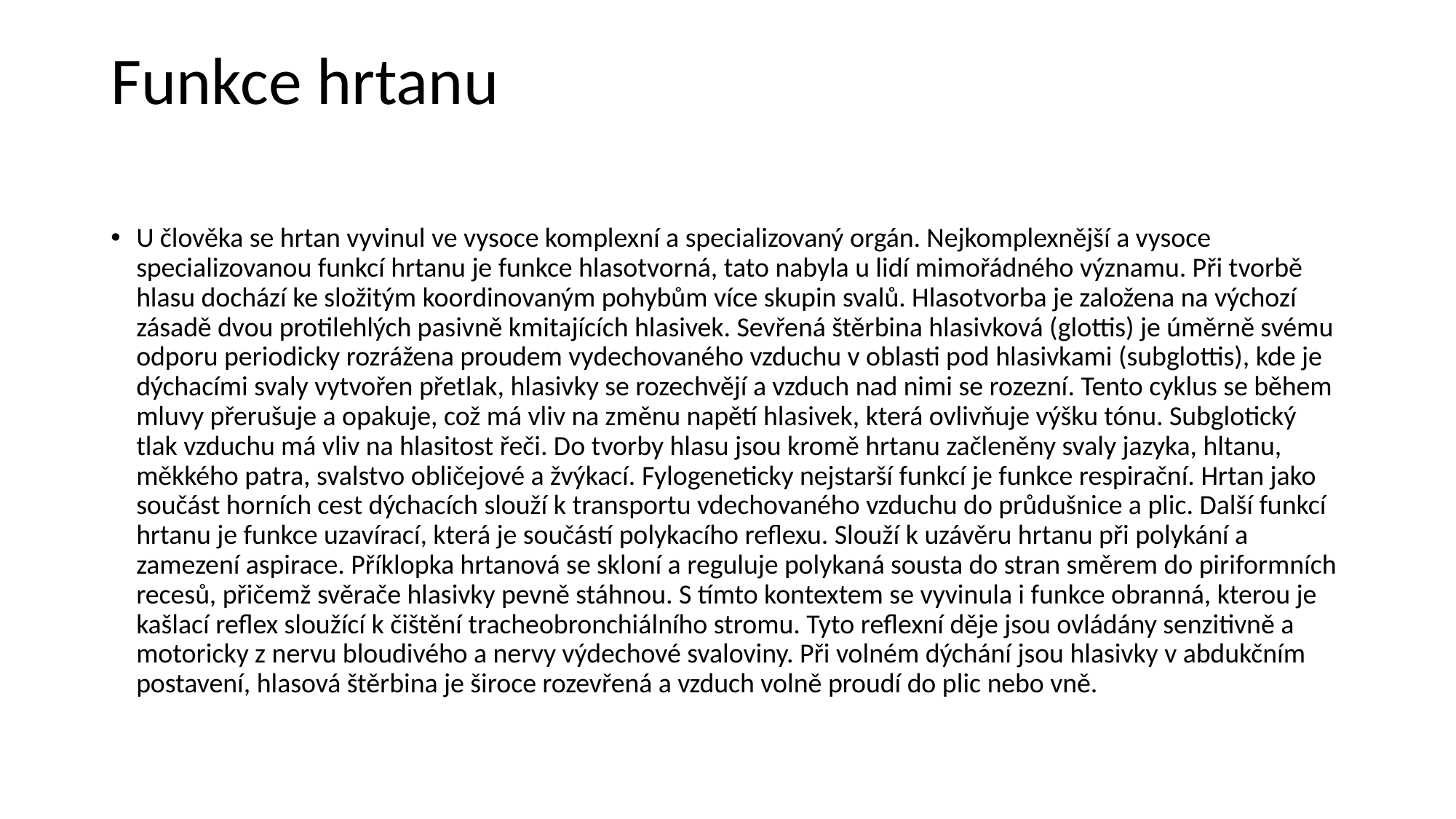

# Funkce hrtanu
U člověka se hrtan vyvinul ve vysoce komplexní a specializovaný orgán. Nejkomplexnější a vysoce specializovanou funkcí hrtanu je funkce hlasotvorná, tato nabyla u lidí mimořádného významu. Při tvorbě hlasu dochází ke složitým koordinovaným pohybům více skupin svalů. Hlasotvorba je založena na výchozí zásadě dvou protilehlých pasivně kmitajících hlasivek. Sevřená štěrbina hlasivková (glottis) je úměrně svému odporu periodicky rozrážena proudem vydechovaného vzduchu v oblasti pod hlasivkami (subglottis), kde je dýchacími svaly vytvořen přetlak, hlasivky se rozechvějí a vzduch nad nimi se rozezní. Tento cyklus se během mluvy přerušuje a opakuje, což má vliv na změnu napětí hlasivek, která ovlivňuje výšku tónu. Subglotický tlak vzduchu má vliv na hlasitost řeči. Do tvorby hlasu jsou kromě hrtanu začleněny svaly jazyka, hltanu, měkkého patra, svalstvo obličejové a žvýkací. Fylogeneticky nejstarší funkcí je funkce respirační. Hrtan jako součást horních cest dýchacích slouží k transportu vdechovaného vzduchu do průdušnice a plic. Další funkcí hrtanu je funkce uzavírací, která je součástí polykacího reflexu. Slouží k uzávěru hrtanu při polykání a zamezení aspirace. Příklopka hrtanová se skloní a reguluje polykaná sousta do stran směrem do piriformních recesů, přičemž svěrače hlasivky pevně stáhnou. S tímto kontextem se vyvinula i funkce obranná, kterou je kašlací reflex sloužící k čištění tracheobronchiálního stromu. Tyto reflexní děje jsou ovládány senzitivně a motoricky z nervu bloudivého a nervy výdechové svaloviny. Při volném dýchání jsou hlasivky v abdukčním postavení, hlasová štěrbina je široce rozevřená a vzduch volně proudí do plic nebo vně.